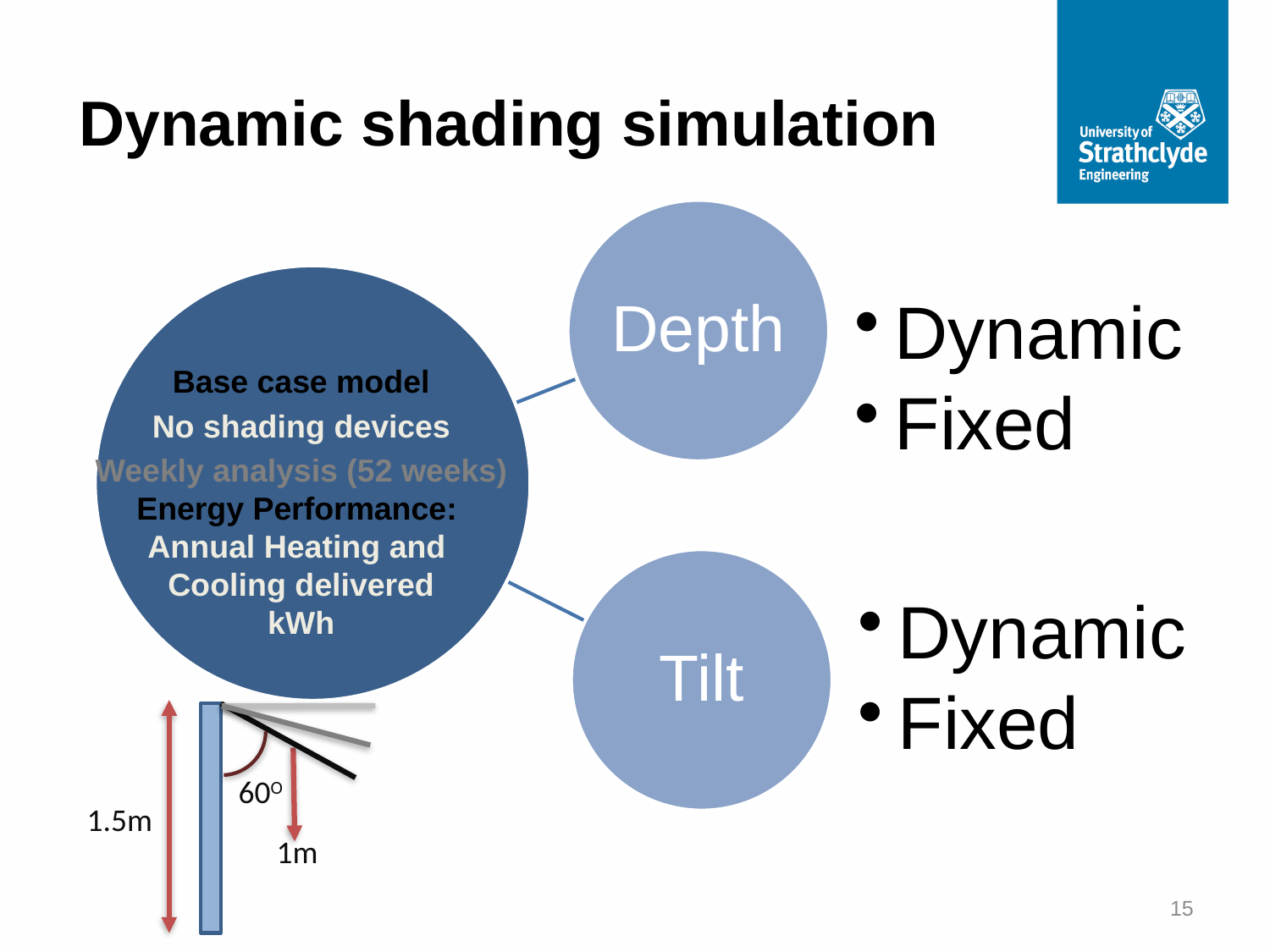

Dynamic shading simulation
Depth

Dynamic
Fixed
Tilt
Dynamic
Fixed
Base case model
No shading devices
Weekly analysis (52 weeks)
Energy Performance:
Annual Heating and
Cooling delivered
kWh

60O
1.5m
1m
15